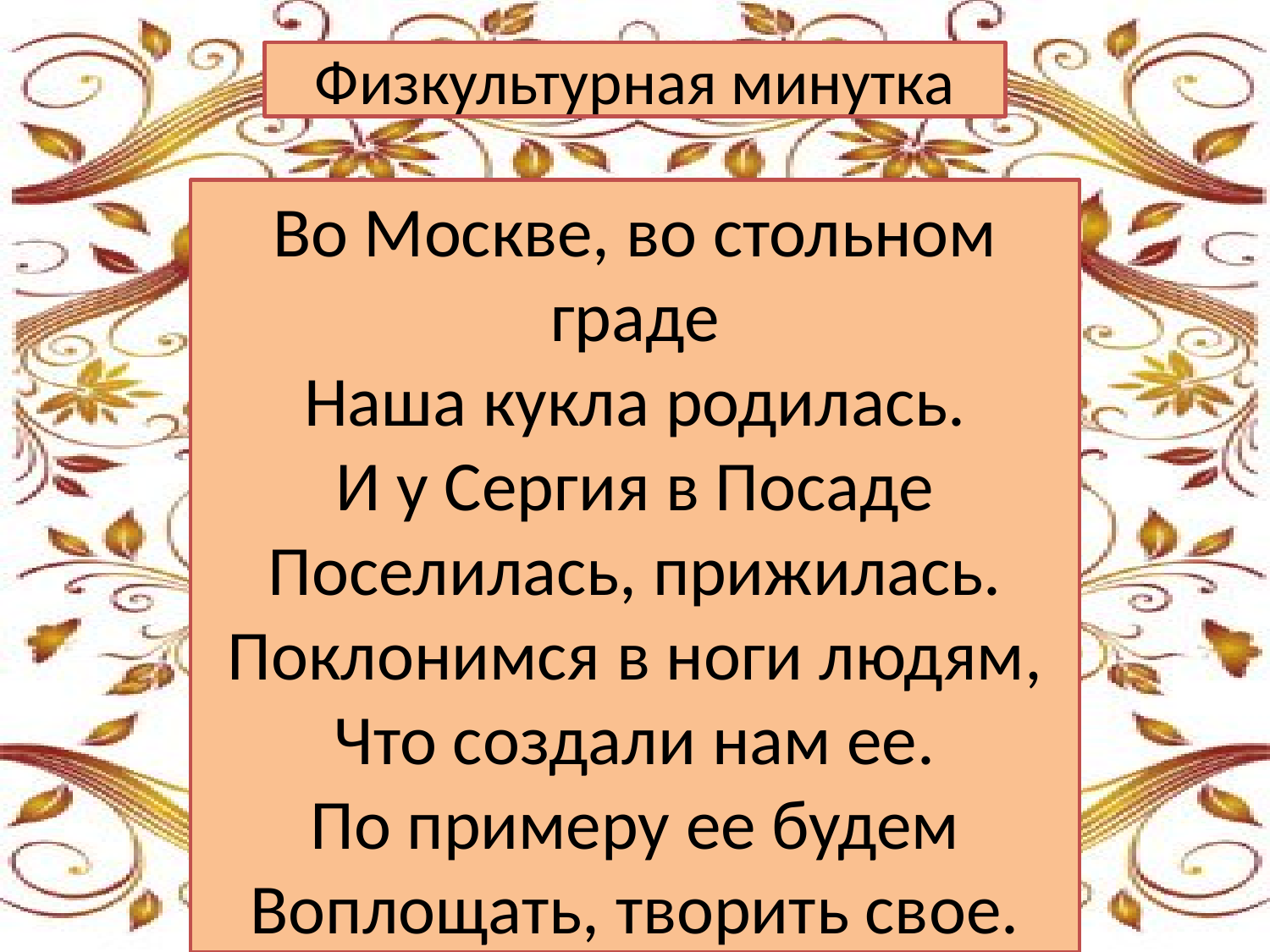

# Физкультурная минутка
Во Москве, во стольном граде
Наша кукла родилась.
И у Сергия в Посаде
Поселилась, прижилась.
Поклонимся в ноги людям,
Что создали нам ее.
По примеру ее будем
Воплощать, творить свое.